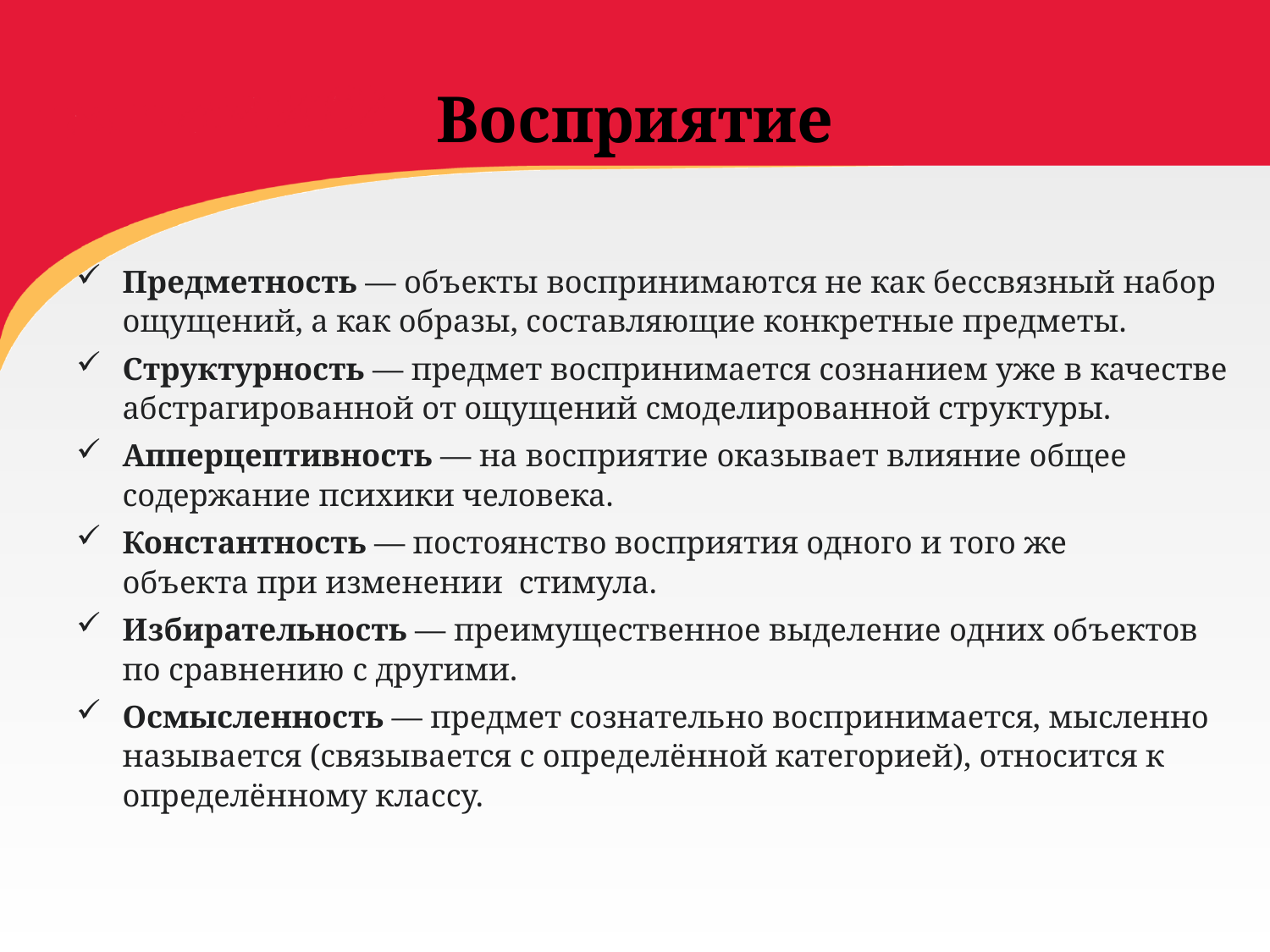

# Восприятие

Предметность — объекты воспринимаются не как бессвязный набор ощущений, а как образы, составляющие конкретные предметы.
Структурность — предмет воспринимается сознанием уже в качестве абстрагированной от ощущений смоделированной структуры.
Апперцептивность — на восприятие оказывает влияние общее содержание психики человека.
Константность — постоянство восприятия одного и того же  объекта при изменении  стимула.
Избирательность — преимущественное выделение одних объектов по сравнению с другими.
Осмысленность — предмет сознательно воспринимается, мысленно называется (связывается с определённой категорией), относится к определённому классу.